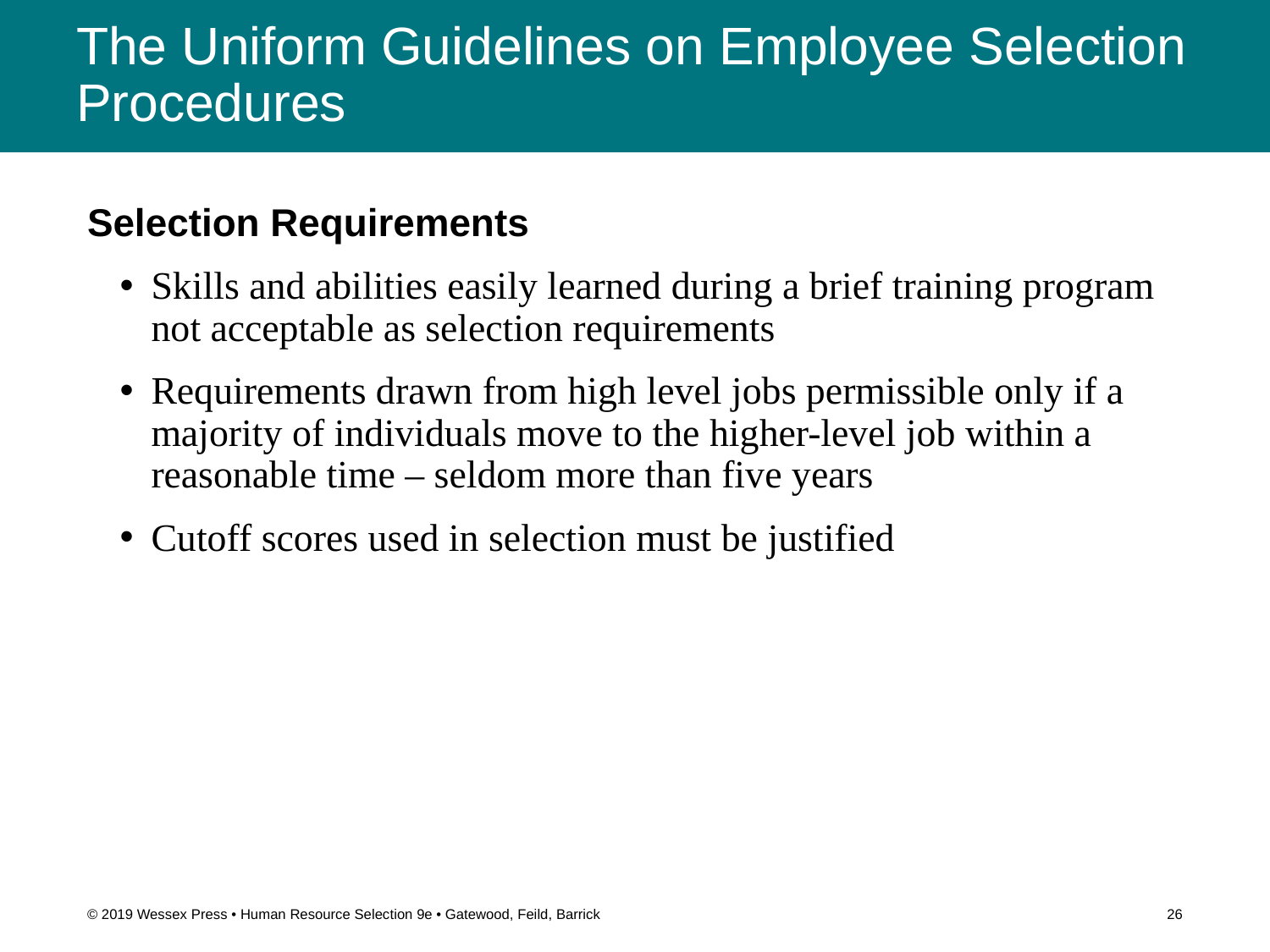

# The Uniform Guidelines on Employee Selection Procedures
Selection Requirements
Skills and abilities easily learned during a brief training program not acceptable as selection requirements
Requirements drawn from high level jobs permissible only if a majority of individuals move to the higher-level job within a reasonable time – seldom more than five years
Cutoff scores used in selection must be justified
© 2019 Wessex Press • Human Resource Selection 9e • Gatewood, Feild, Barrick
26